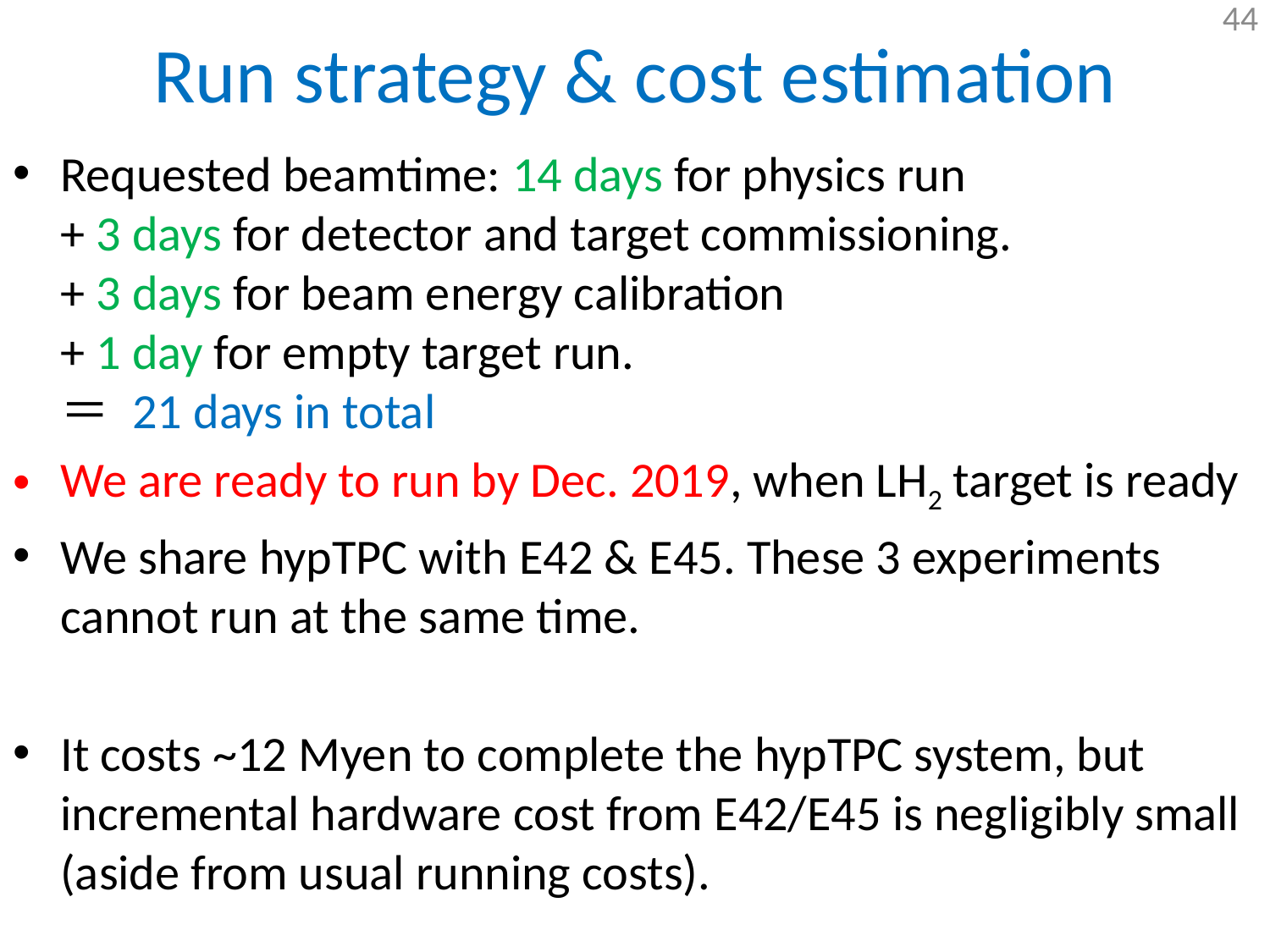

# Run strategy & cost estimation
Requested beamtime: 14 days for physics run
+ 3 days for detector and target commissioning.
+ 3 days for beam energy calibration
+ 1 day for empty target run.
＝ 21 days in total
We are ready to run by Dec. 2019, when LH2 target is ready
We share hypTPC with E42 & E45. These 3 experiments cannot run at the same time.

It costs ~12 Myen to complete the hypTPC system, but incremental hardware cost from E42/E45 is negligibly small (aside from usual running costs).